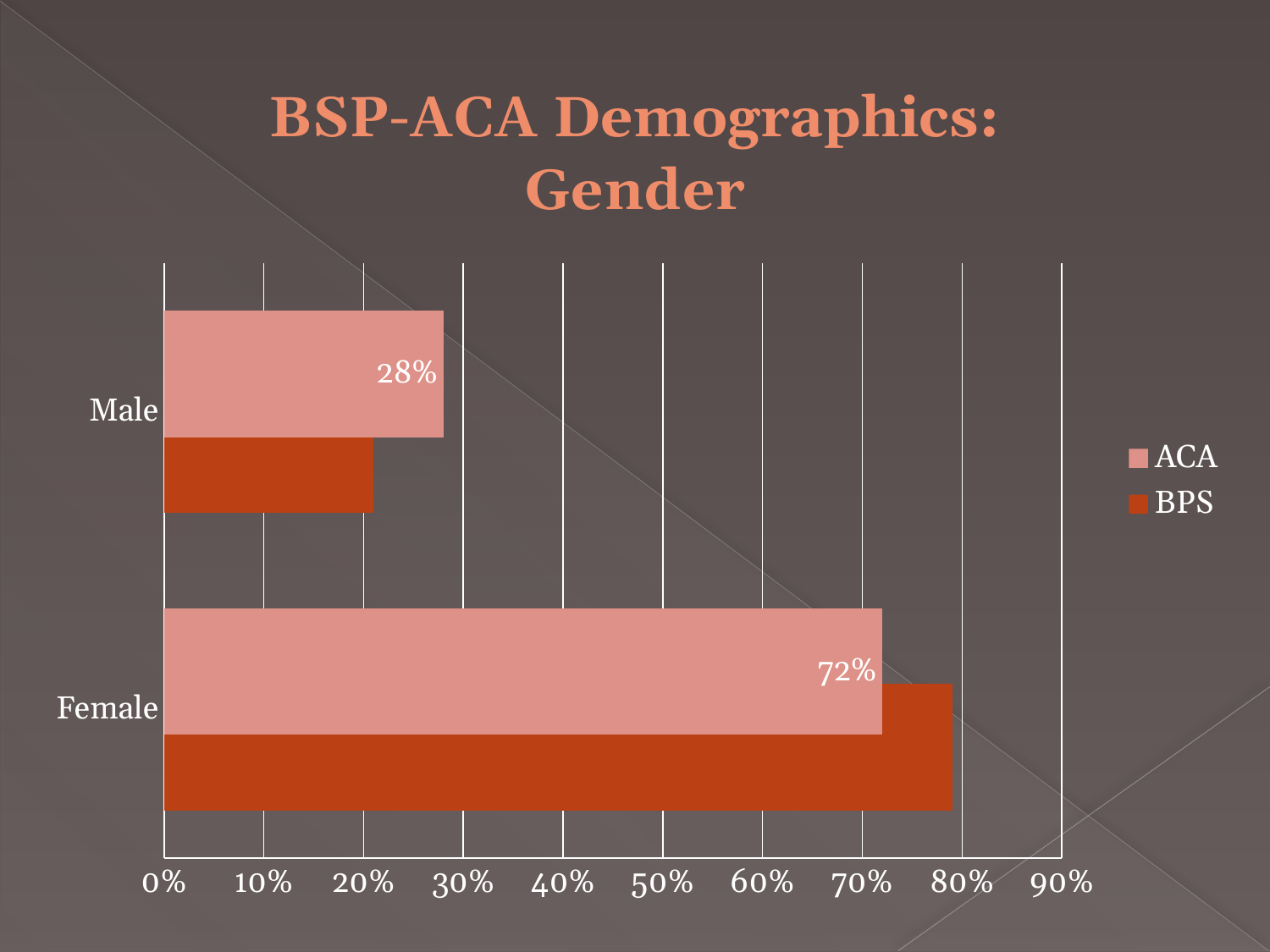

### Chart: BSP-ACA Demographics: Gender

| Category | BPS | ACA |
|---|---|---|
| Female | 0.79 | 0.7200000000000002 |
| Male | 0.21000000000000005 | 0.2800000000000001 |